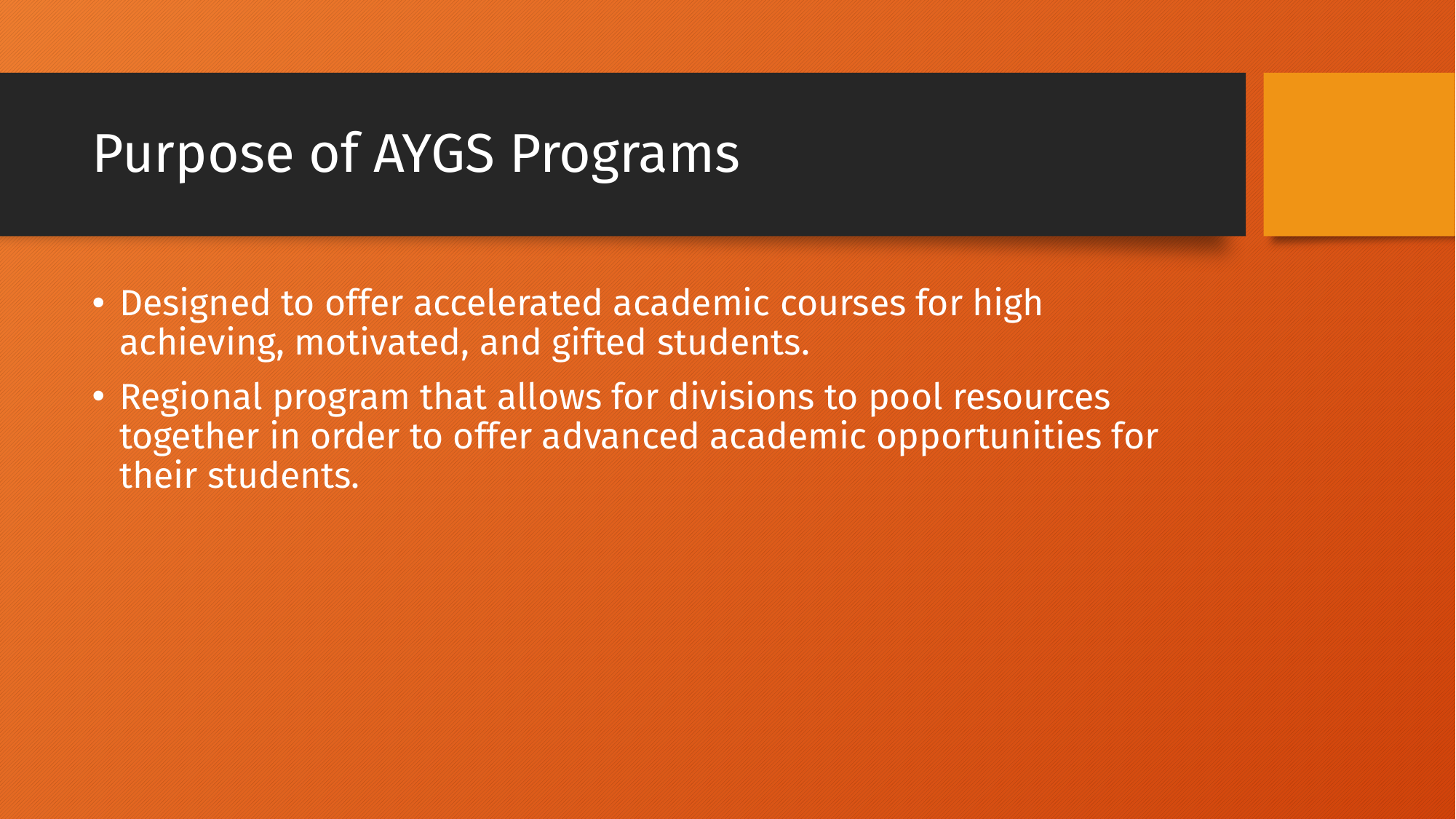

# Purpose of AYGS Programs
Designed to offer accelerated academic courses for high achieving, motivated, and gifted students.
Regional program that allows for divisions to pool resources together in order to offer advanced academic opportunities for their students.